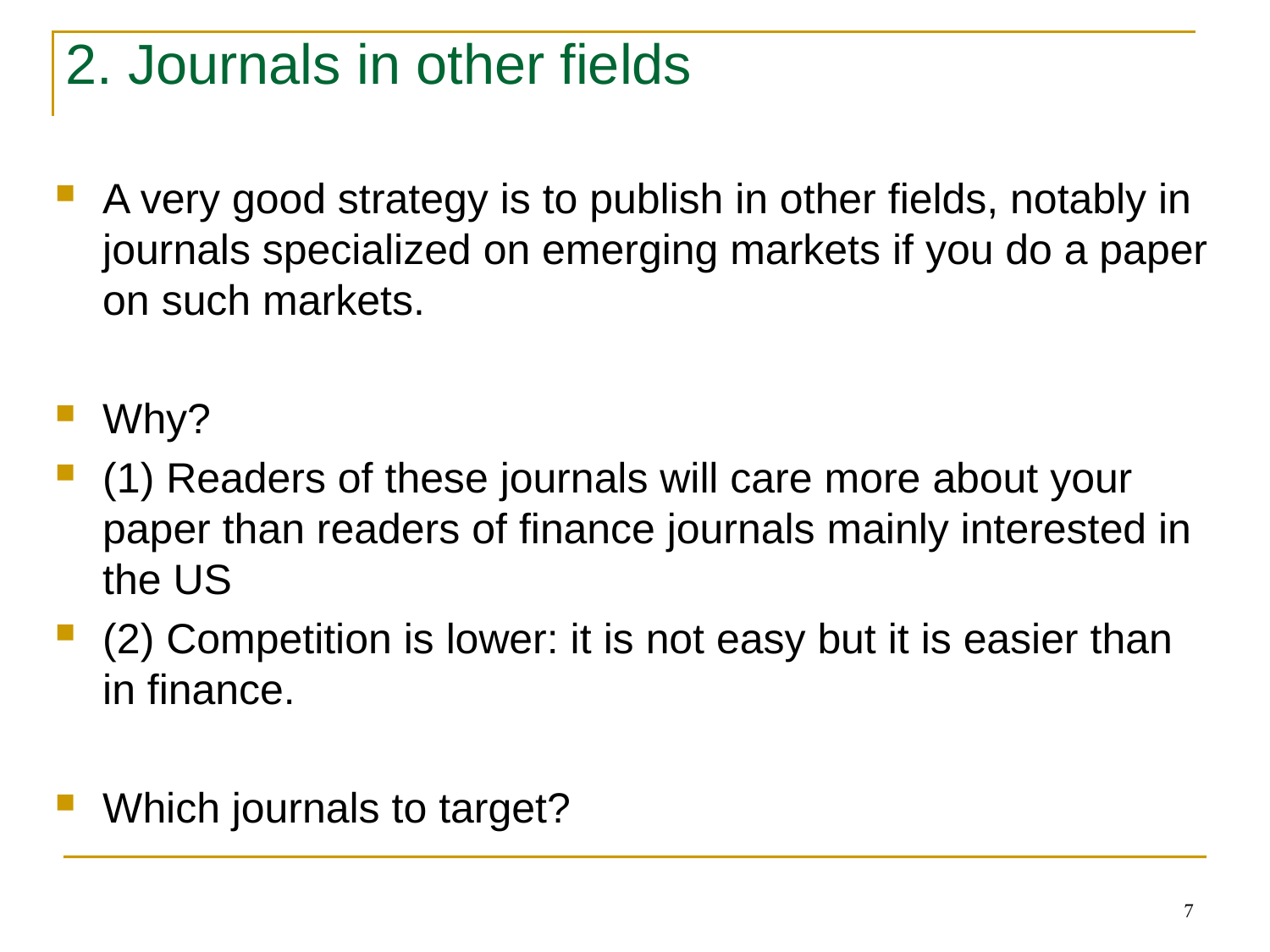

2. Journals in other fields

A very good strategy is to publish in other fields, notably in journals specialized on emerging markets if you do a paper on such markets.

Why?
(1) Readers of these journals will care more about your paper than readers of finance journals mainly interested in the US
(2) Competition is lower: it is not easy but it is easier than in finance.

Which journals to target?

7